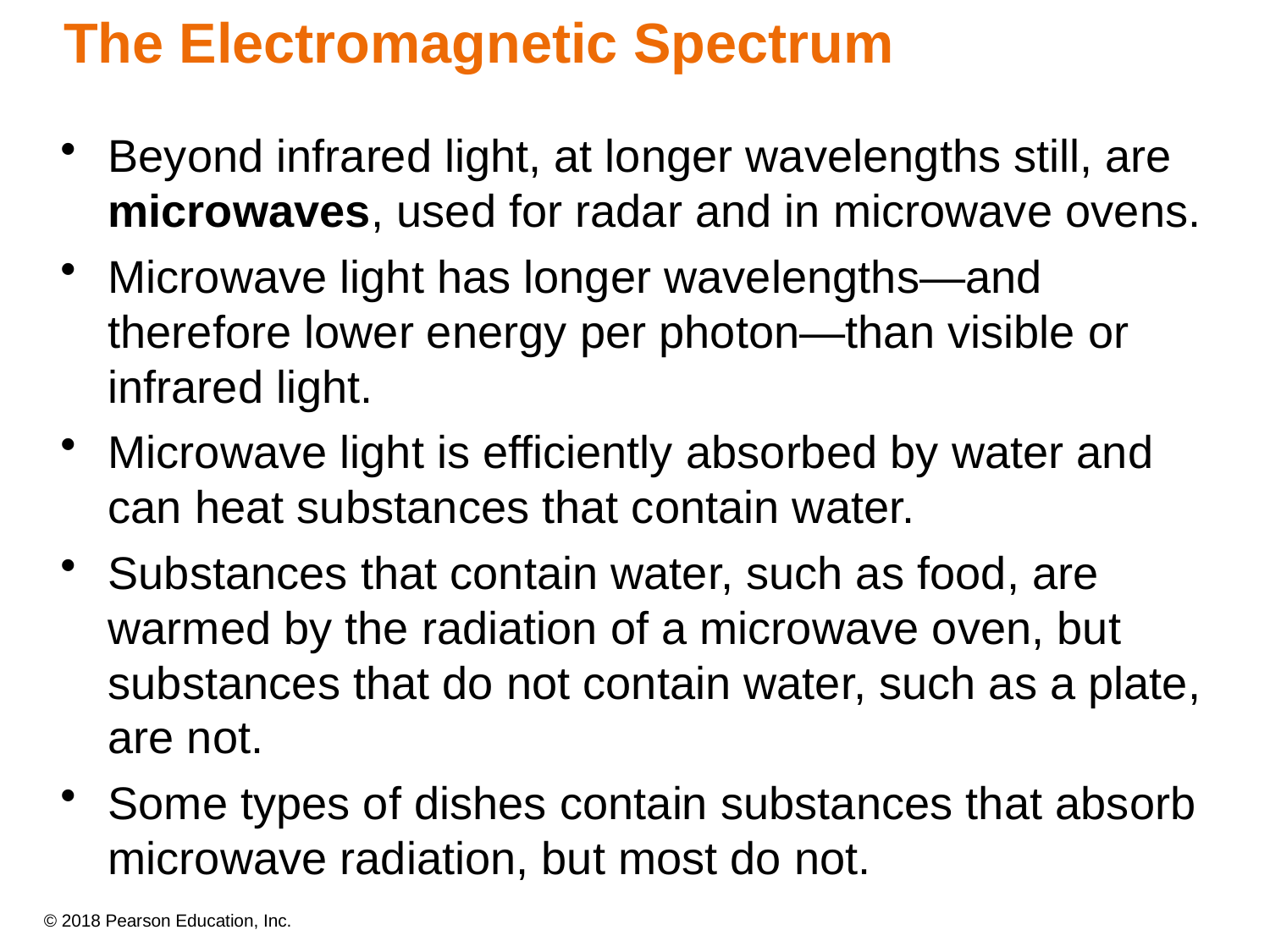

# The Electromagnetic Spectrum
Beyond infrared light, at longer wavelengths still, are microwaves, used for radar and in microwave ovens.
Microwave light has longer wavelengths—and therefore lower energy per photon—than visible or infrared light.
Microwave light is efficiently absorbed by water and can heat substances that contain water.
Substances that contain water, such as food, are warmed by the radiation of a microwave oven, but substances that do not contain water, such as a plate, are not.
Some types of dishes contain substances that absorb microwave radiation, but most do not.